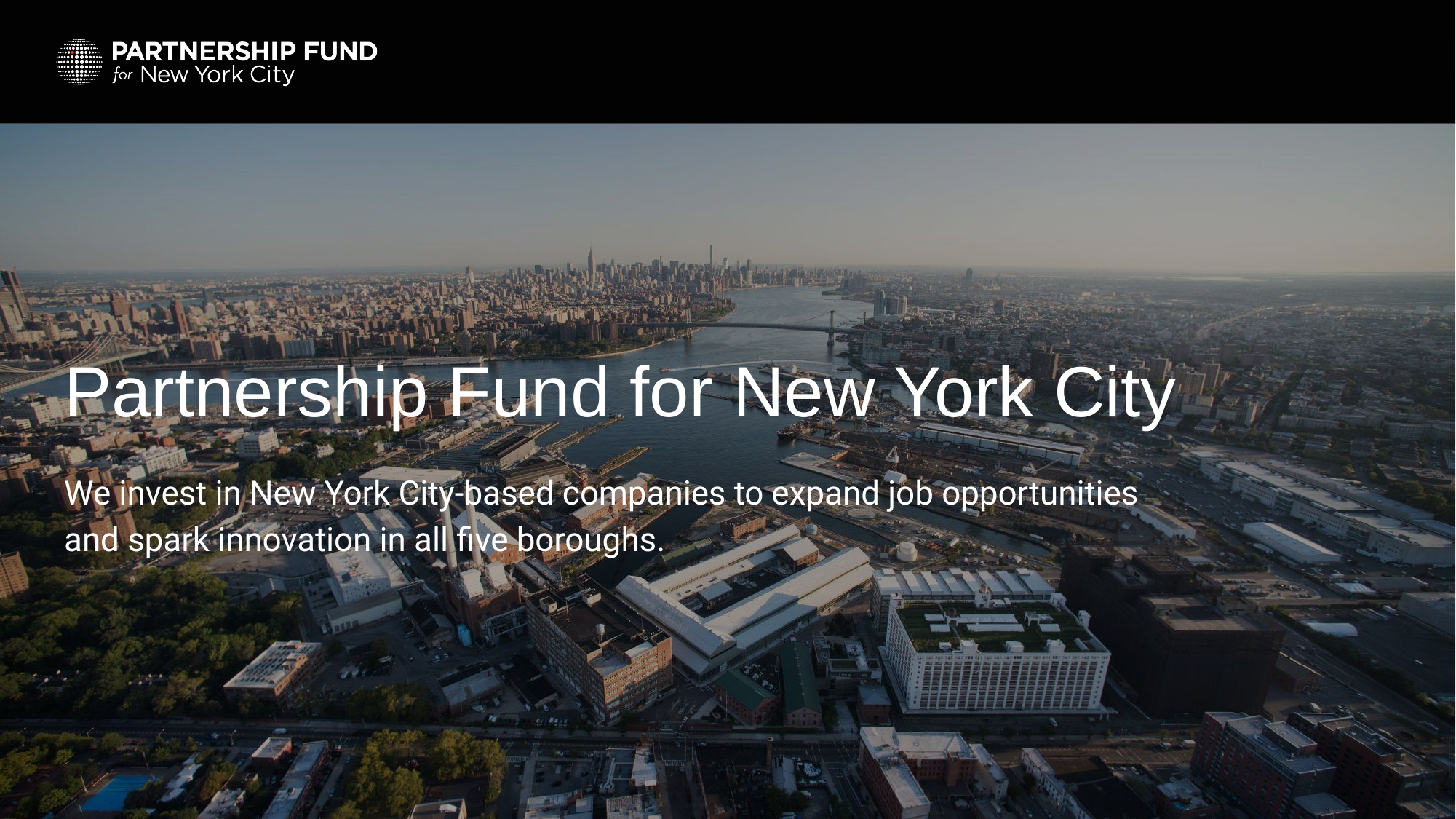

# Partnership Fund for New York City

We invest in New York City-based companies to expand job opportunities
and spark innovation in all five boroughs.